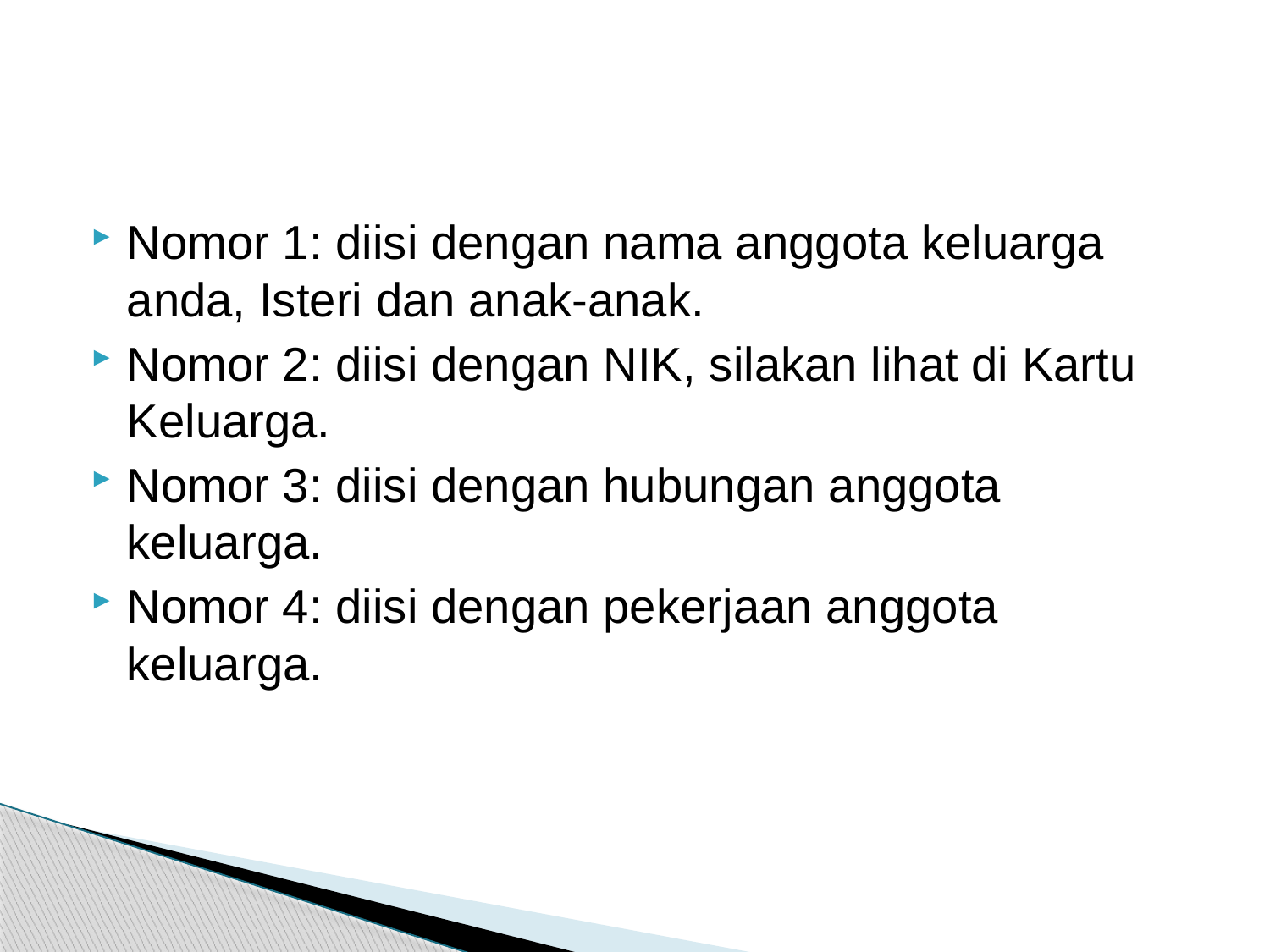

#
Nomor 1: diisi dengan nama anggota keluarga anda, Isteri dan anak-anak.
Nomor 2: diisi dengan NIK, silakan lihat di Kartu Keluarga.
Nomor 3: diisi dengan hubungan anggota keluarga.
Nomor 4: diisi dengan pekerjaan anggota keluarga.